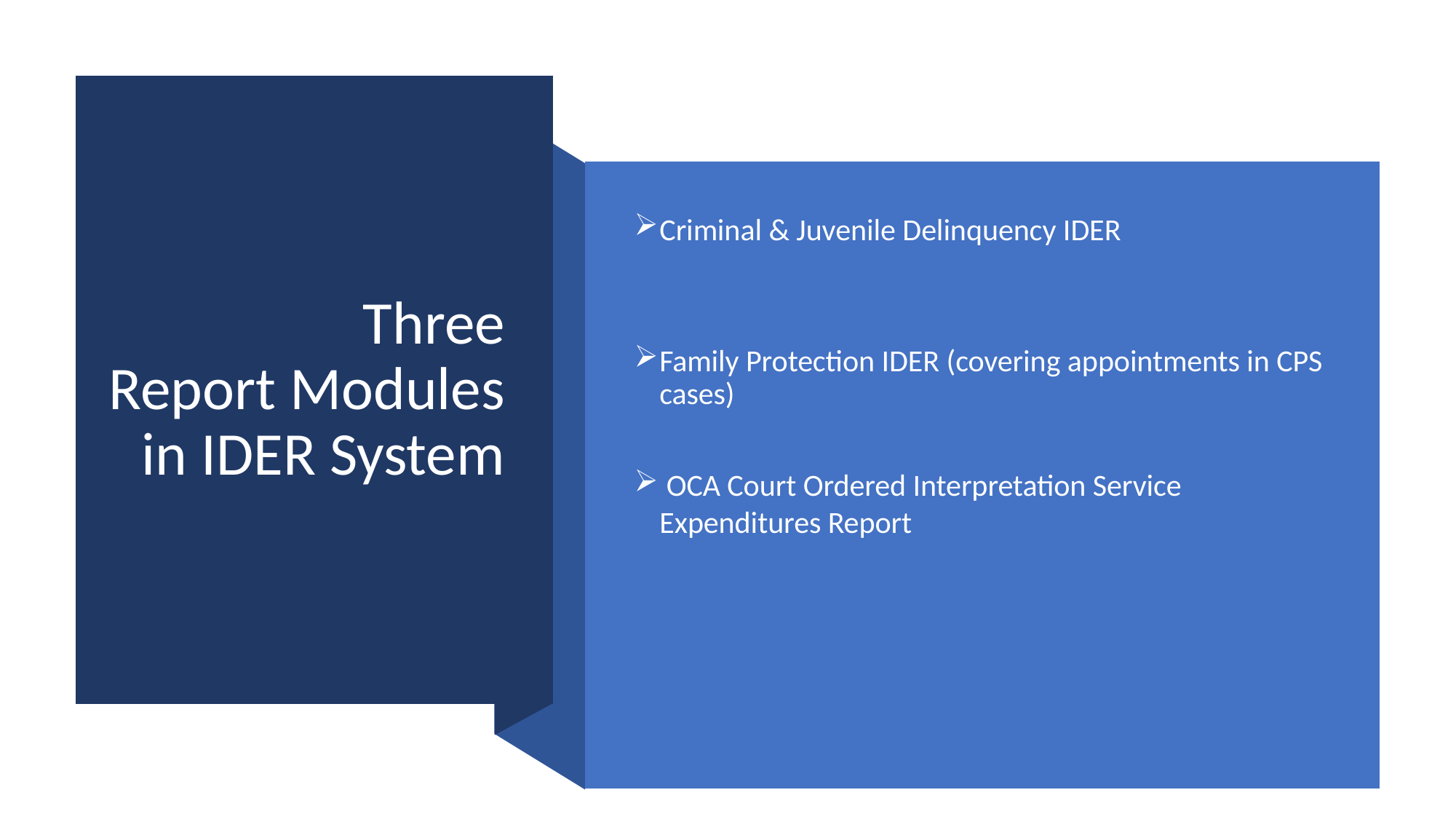

# Three Report Modules in IDER System

Criminal & Juvenile Delinquency IDER

Family Protection IDER (covering appointments in CPS cases)

 OCA Court Ordered Interpretation Service Expenditures Report